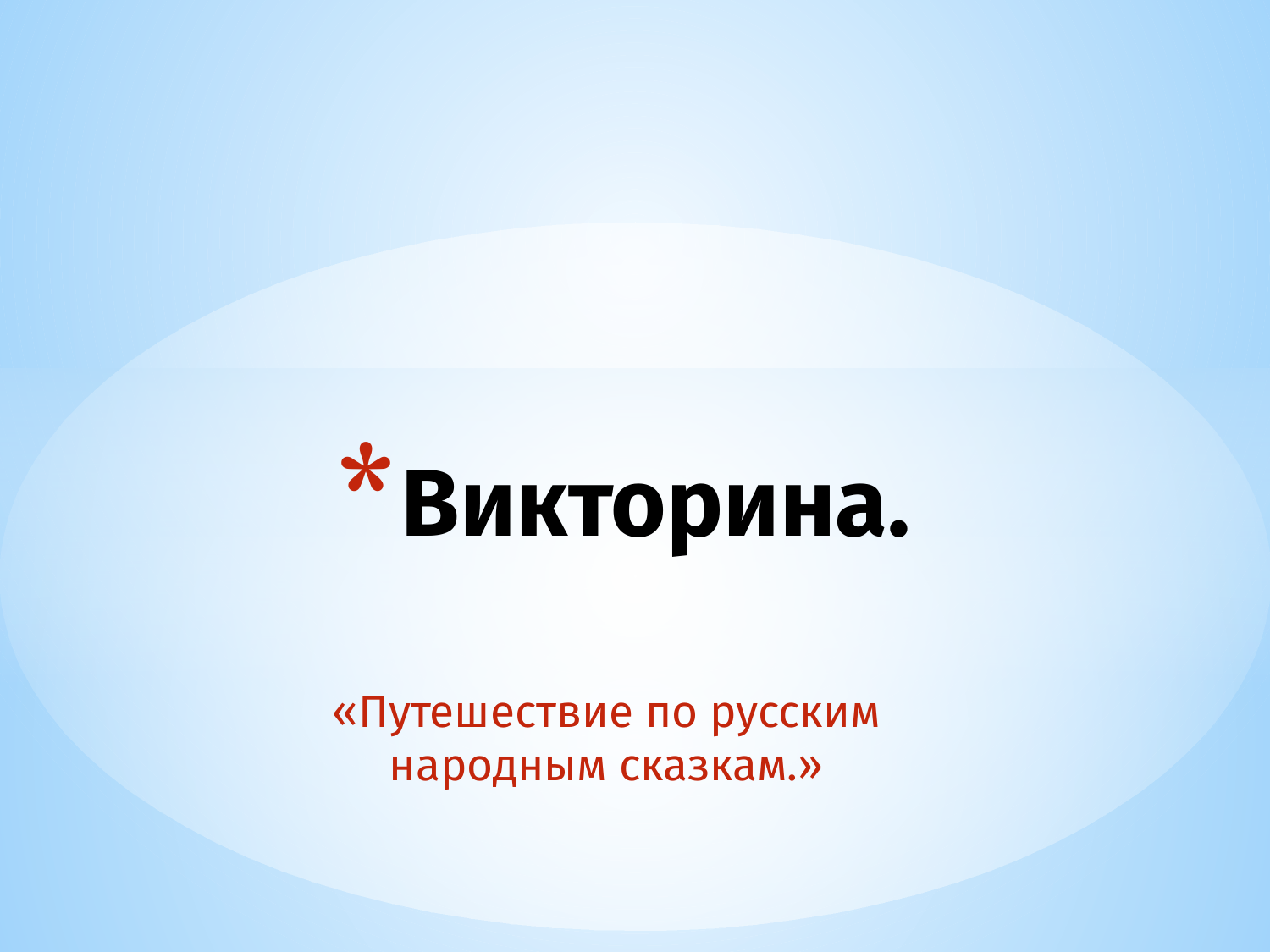

# Викторина.
«Путешествие по русским народным сказкам.»